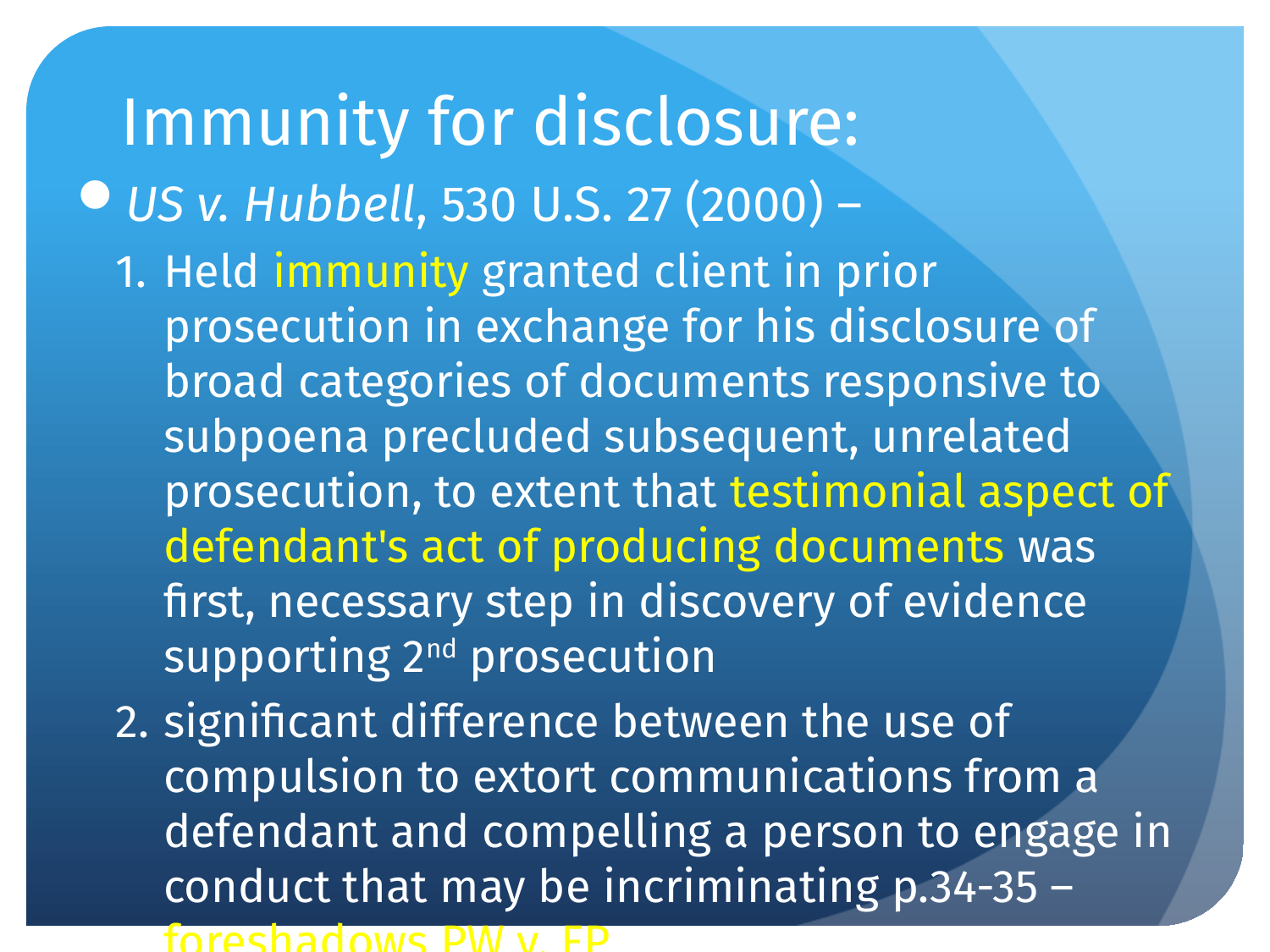

# Immunity for disclosure:
US v. Hubbell, 530 U.S. 27 (2000) –
Held immunity granted client in prior prosecution in exchange for his disclosure of broad categories of documents responsive to subpoena precluded subsequent, unrelated prosecution, to extent that testimonial aspect of defendant's act of producing documents was first, necessary step in discovery of evidence supporting 2nd prosecution
significant difference between the use of compulsion to extort communications from a defendant and compelling a person to engage in conduct that may be incriminating p.34-35 – foreshadows PW v. FP